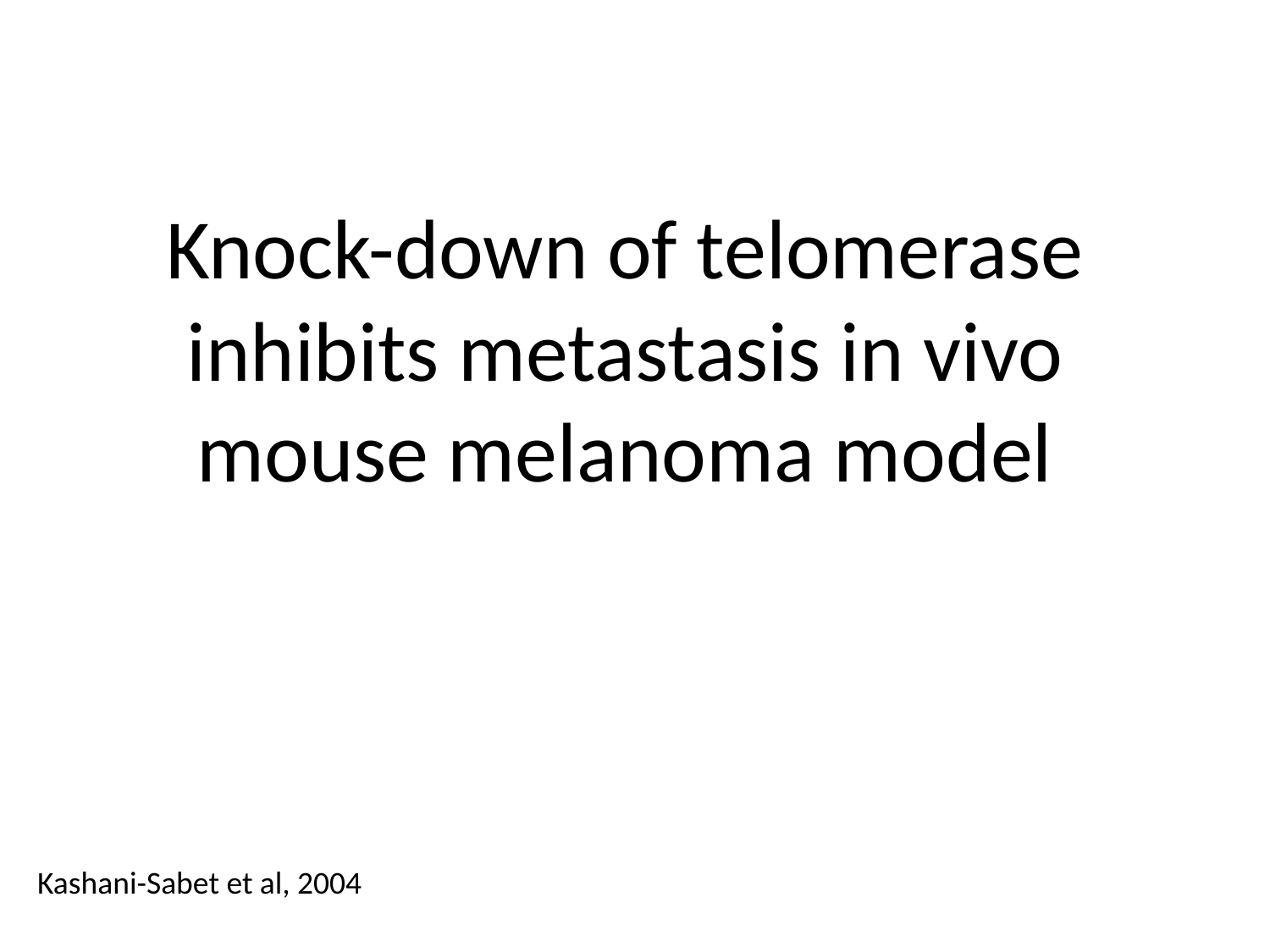

Knock-down of telomerase inhibits metastasis in vivo mouse melanoma model
Kashani-Sabet et al, 2004